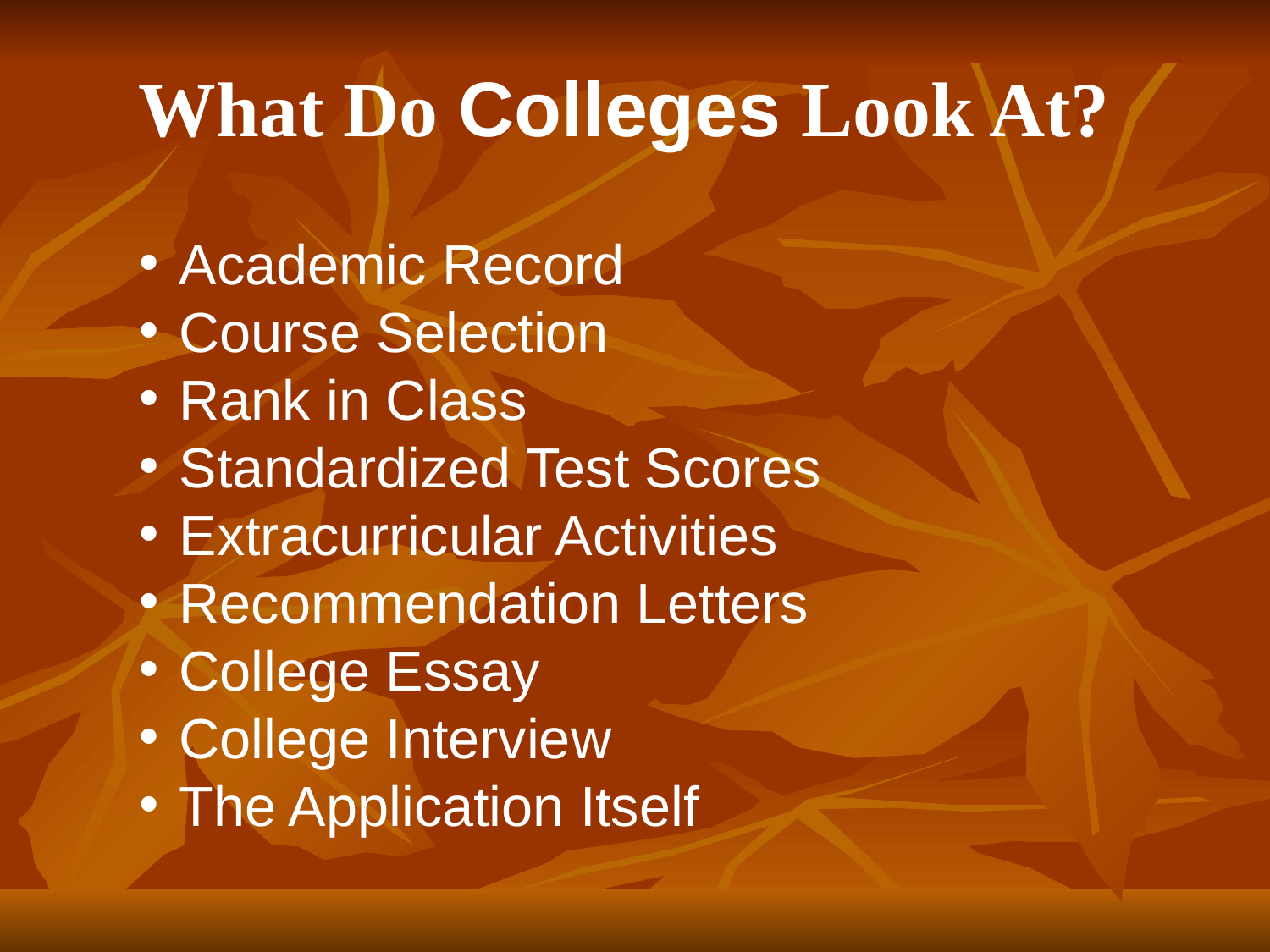

What Do Colleges Look At?
Academic Record
Course Selection
Rank in Class
Standardized Test Scores
Extracurricular Activities
Recommendation Letters
College Essay
College Interview
The Application Itself